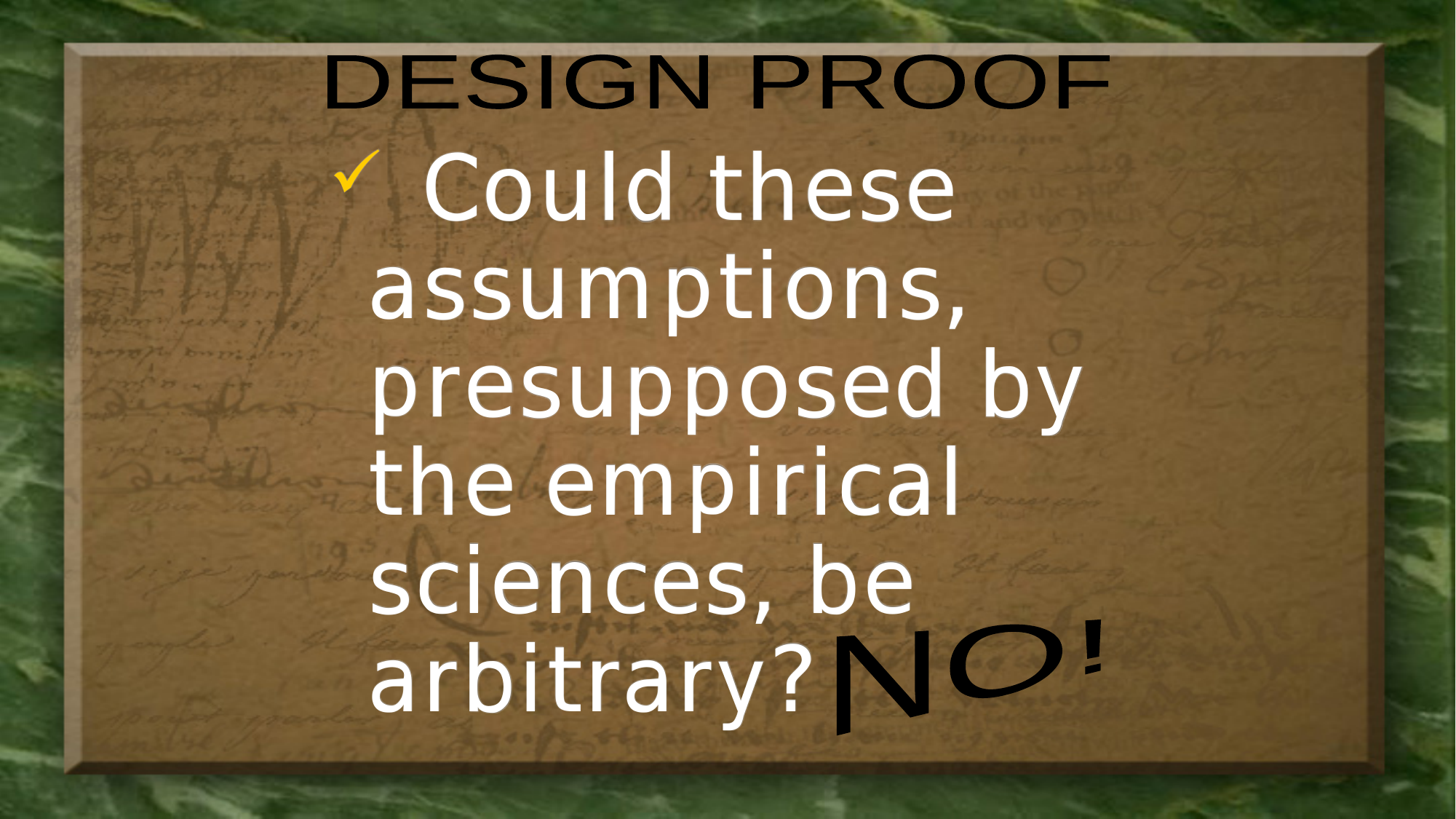

DESIGN PROOF
  Could these assumptions,    presupposed by the empirical sciences, be arbitrary?

NO!